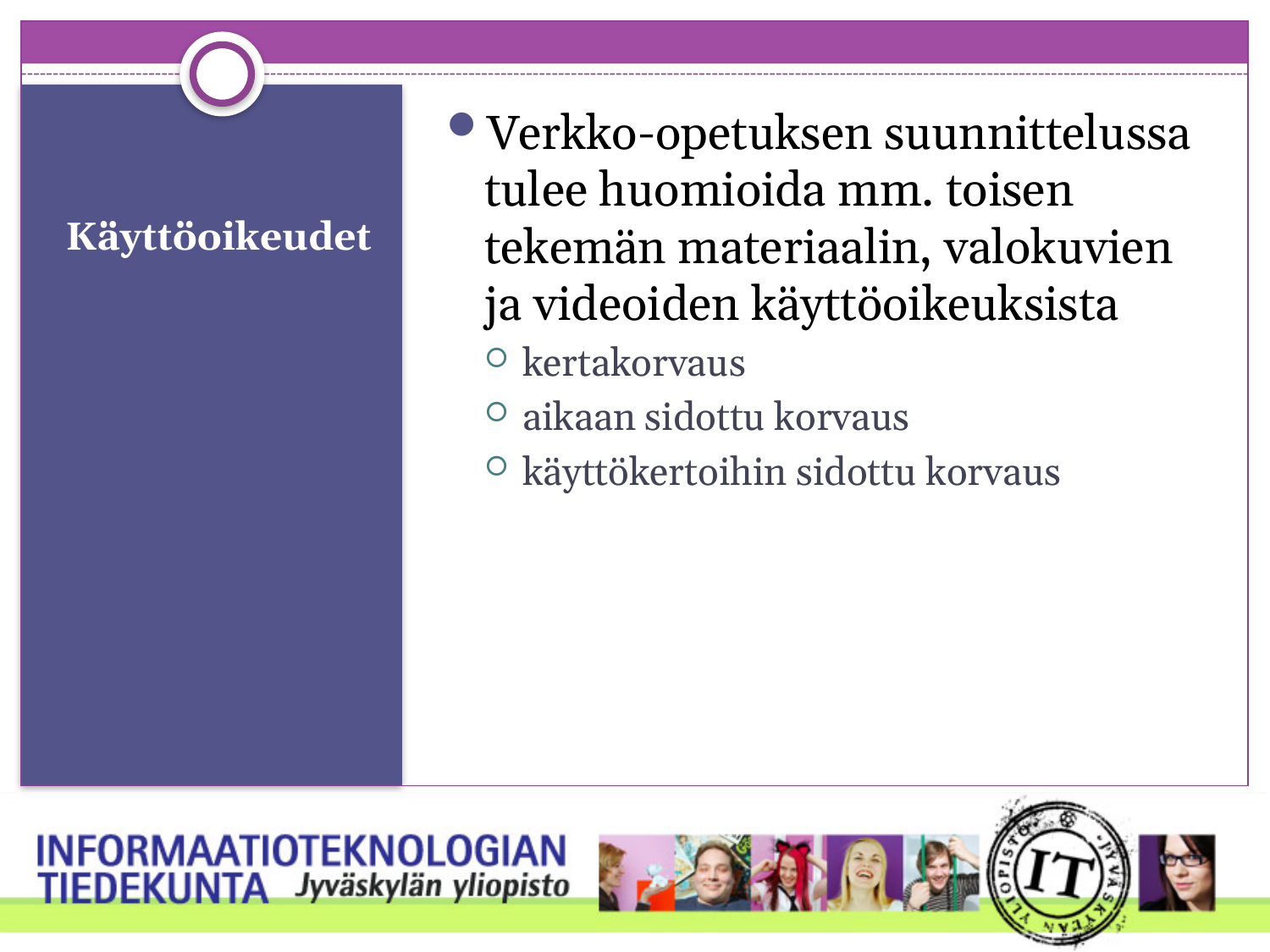

Verkko-opetuksen suunnittelussa tulee huomioida mm. toisen tekemän materiaalin, valokuvien ja videoiden käyttöoikeuksista
kertakorvaus
aikaan sidottu korvaus
käyttökertoihin sidottu korvaus
# Käyttöoikeudet